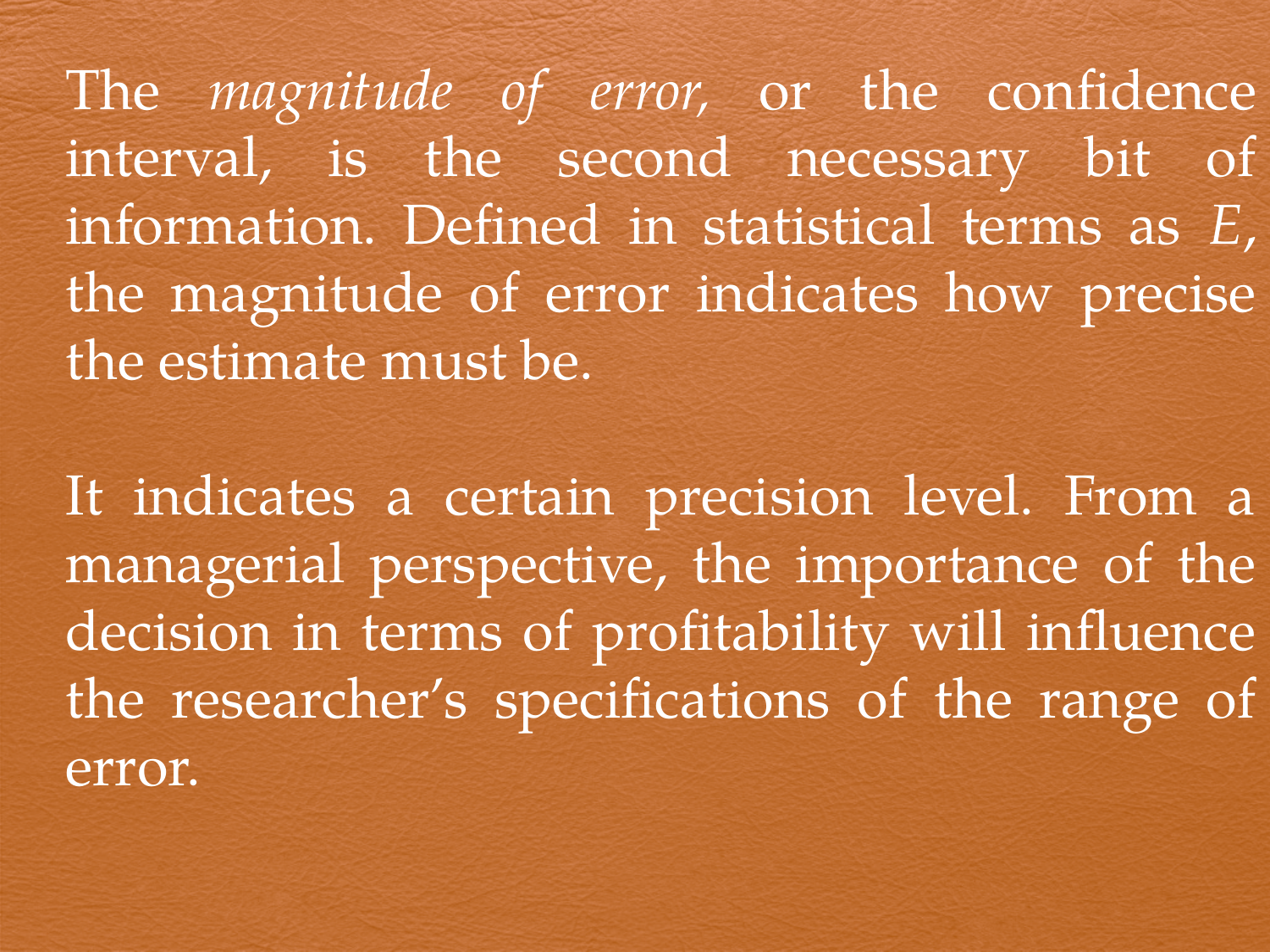

The magnitude of error, or the confidence interval, is the second necessary bit of information. Defined in statistical terms as E, the magnitude of error indicates how precise the estimate must be.

It indicates a certain precision level. From a managerial perspective, the importance of the decision in terms of profitability will influence the researcher’s specifications of the range of error.